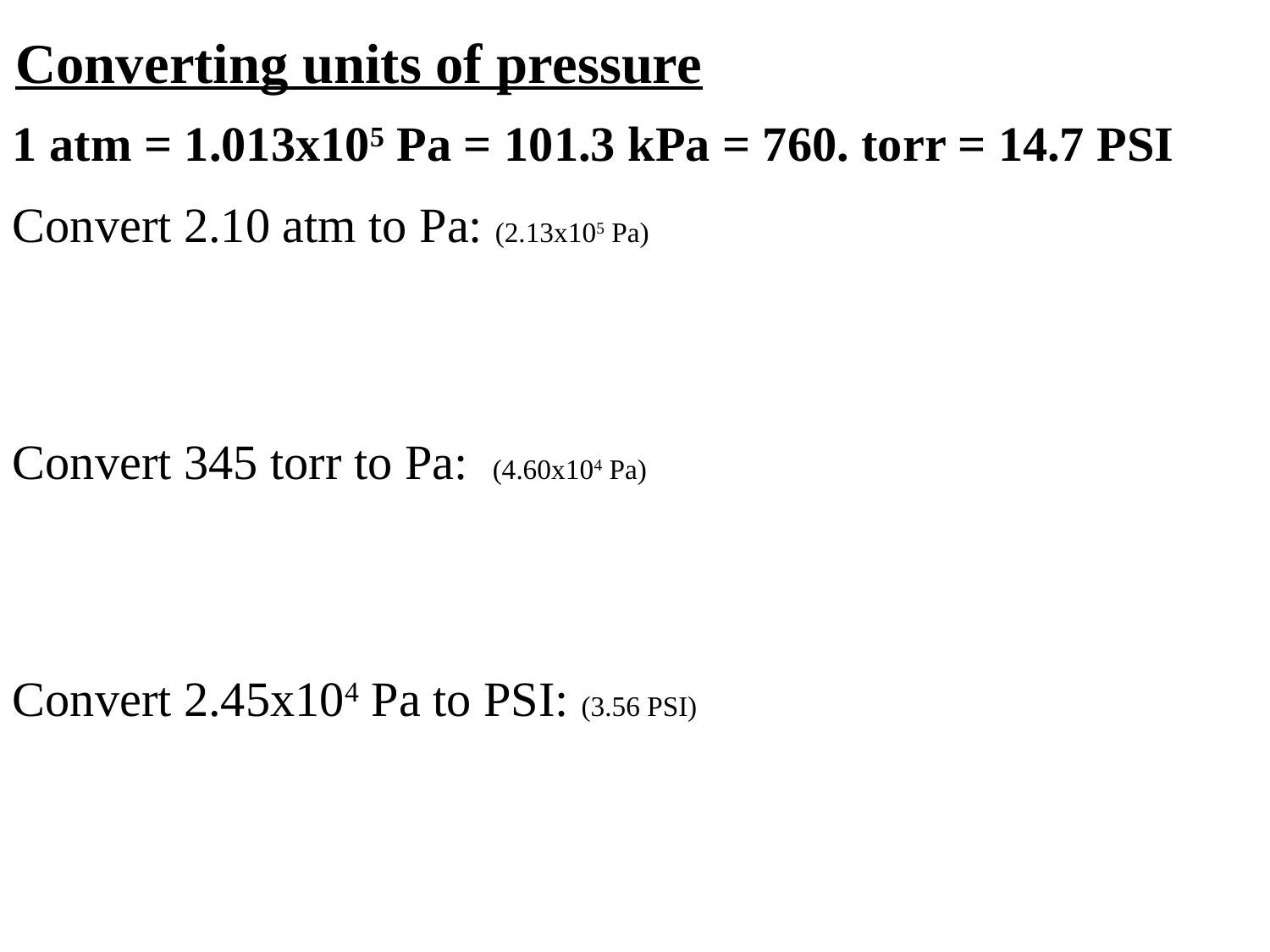

Converting units of pressure
1 atm = 1.013x105 Pa = 101.3 kPa = 760. torr = 14.7 PSI

Convert 2.10 atm to Pa: (2.13x105 Pa)

Convert 345 torr to Pa:  (4.60x104 Pa)

Convert 2.45x104 Pa to PSI: (3.56 PSI)